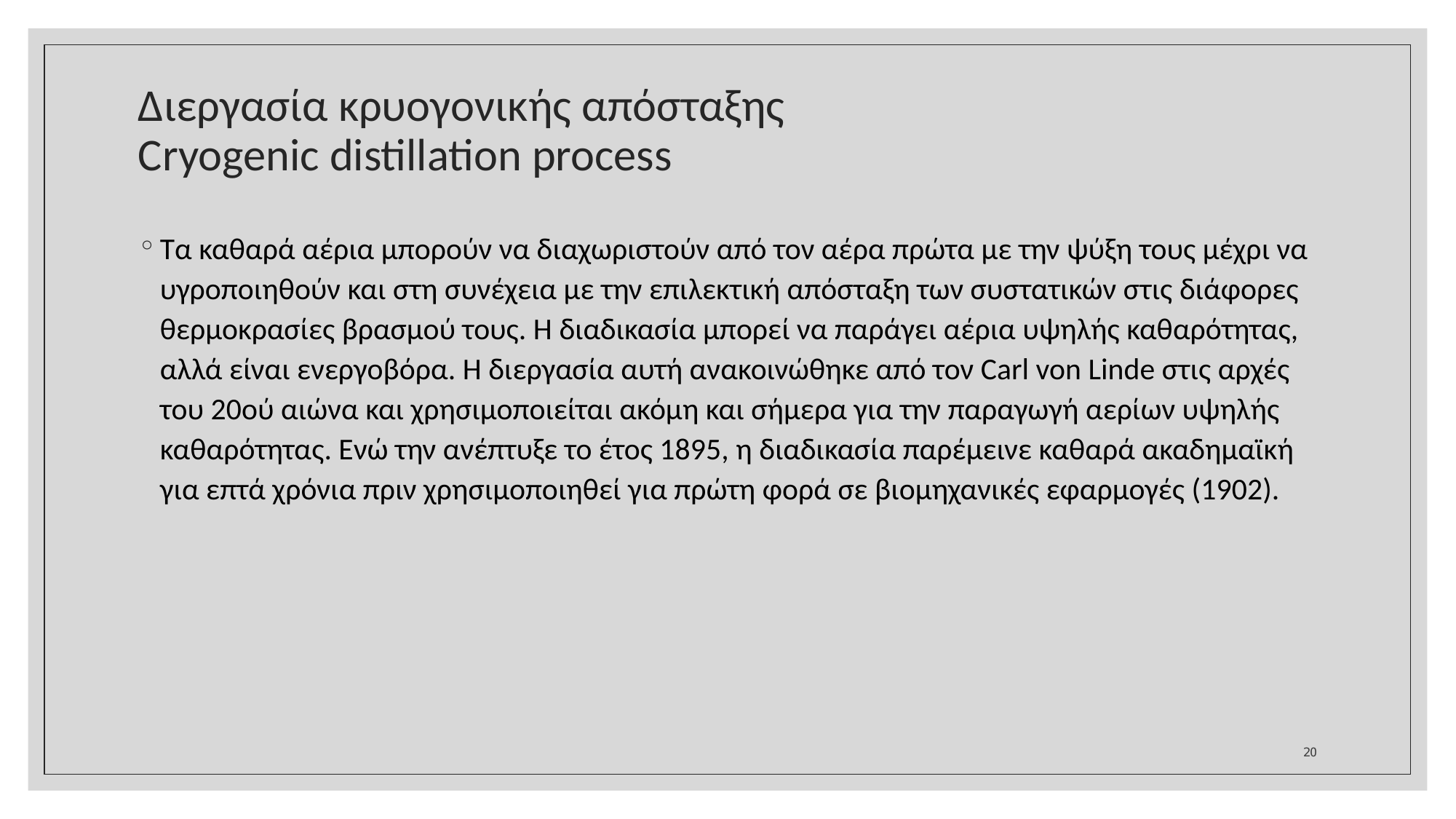

# Διεργασία κρυογονικής απόσταξης Cryogenic distillation process
Τα καθαρά αέρια μπορούν να διαχωριστούν από τον αέρα πρώτα με την ψύξη τους μέχρι να υγροποιηθούν και στη συνέχεια με την επιλεκτική απόσταξη των συστατικών στις διάφορες θερμοκρασίες βρασμού τους. Η διαδικασία μπορεί να παράγει αέρια υψηλής καθαρότητας, αλλά είναι ενεργοβόρα. Η διεργασία αυτή ανακοινώθηκε από τον Carl von Linde στις αρχές του 20ού αιώνα και χρησιμοποιείται ακόμη και σήμερα για την παραγωγή αερίων υψηλής καθαρότητας. Ενώ την ανέπτυξε το έτος 1895, η διαδικασία παρέμεινε καθαρά ακαδημαϊκή για επτά χρόνια πριν χρησιμοποιηθεί για πρώτη φορά σε βιομηχανικές εφαρμογές (1902).

20